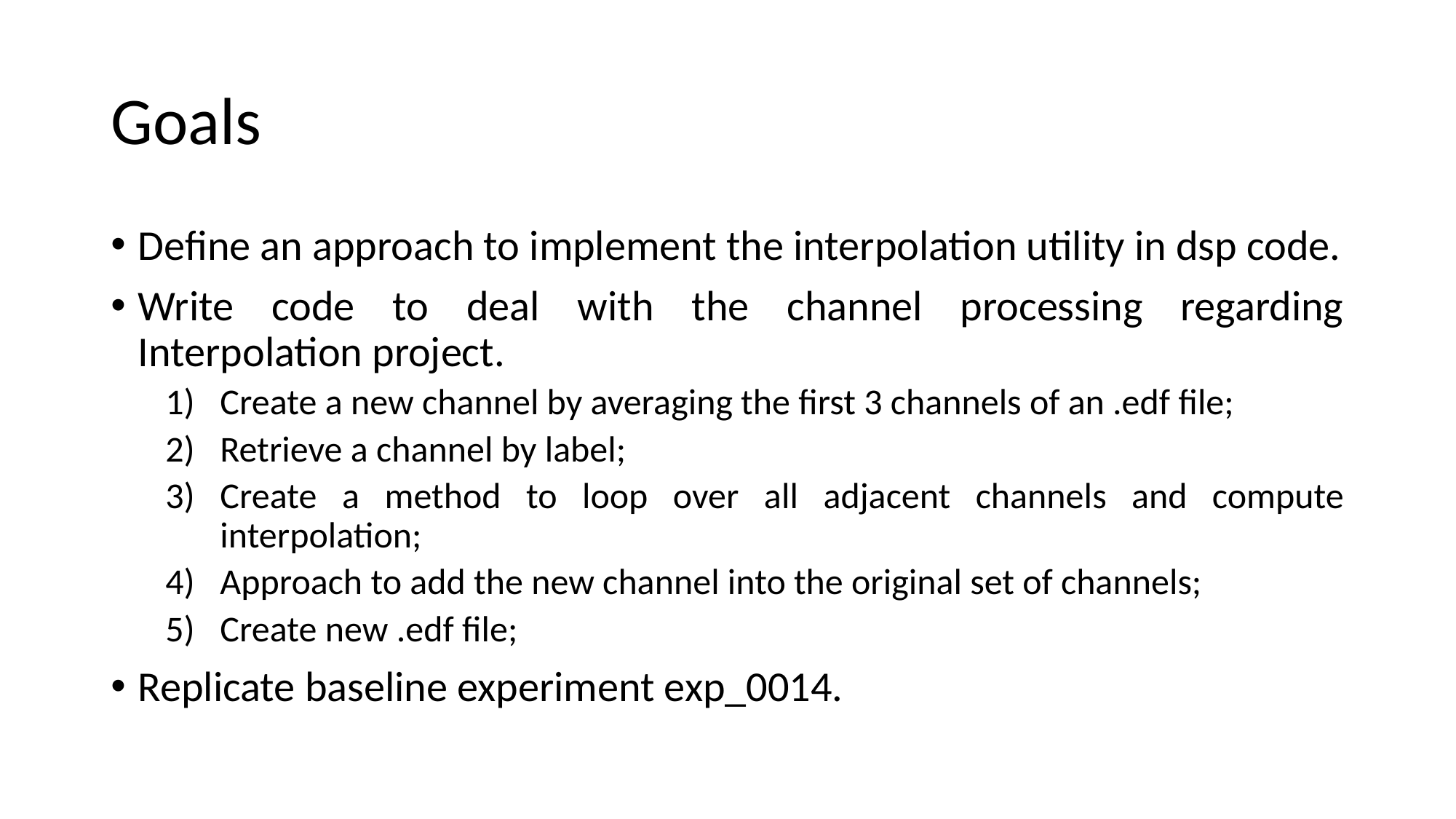

# Goals
Define an approach to implement the interpolation utility in dsp code.
Write code to deal with the channel processing regarding Interpolation project.
Create a new channel by averaging the first 3 channels of an .edf file;
Retrieve a channel by label;
Create a method to loop over all adjacent channels and compute interpolation;
Approach to add the new channel into the original set of channels;
Create new .edf file;
Replicate baseline experiment exp_0014.